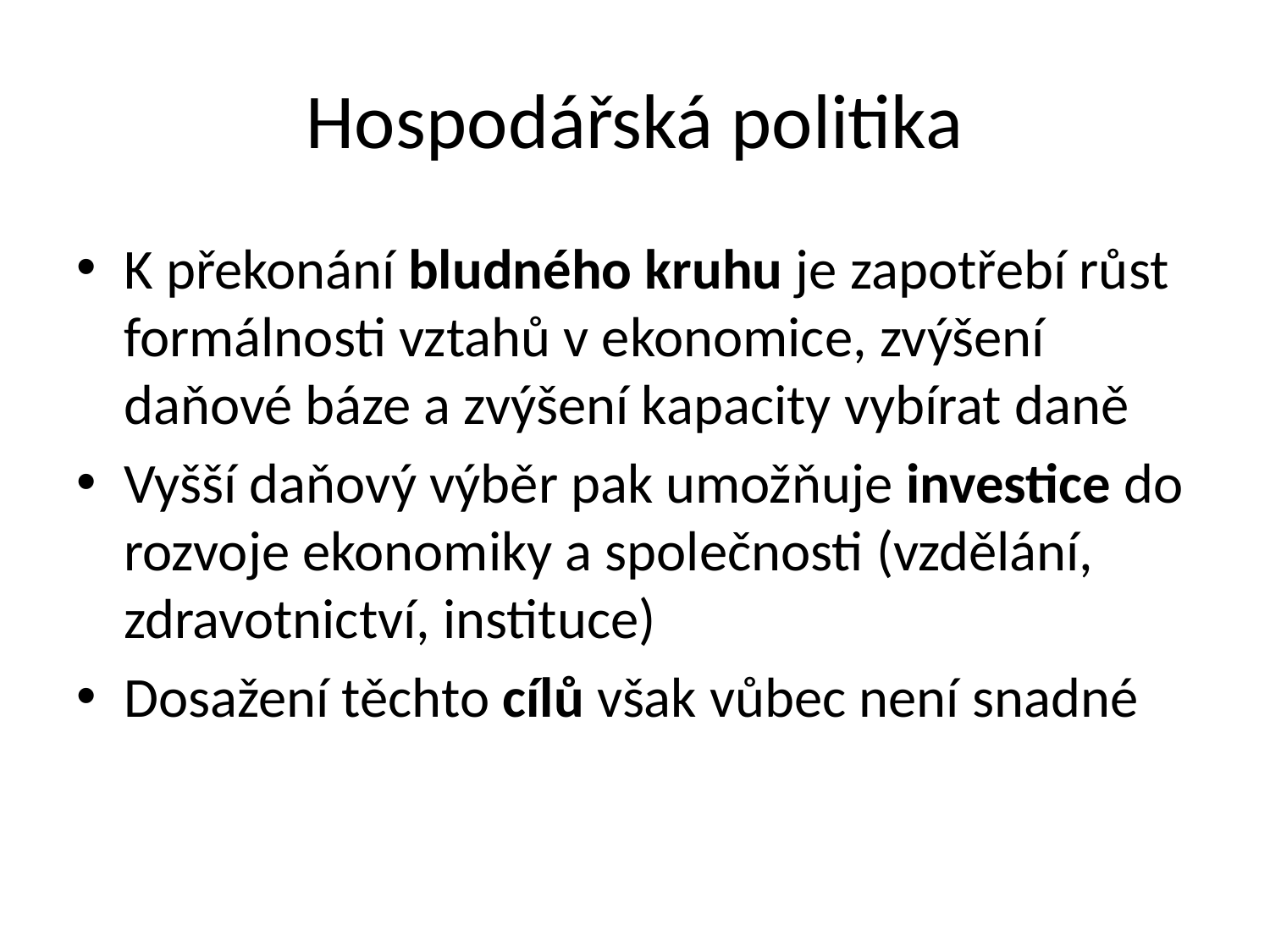

# Hospodářská politika
K překonání bludného kruhu je zapotřebí růst formálnosti vztahů v ekonomice, zvýšení daňové báze a zvýšení kapacity vybírat daně
Vyšší daňový výběr pak umožňuje investice do rozvoje ekonomiky a společnosti (vzdělání, zdravotnictví, instituce)
Dosažení těchto cílů však vůbec není snadné